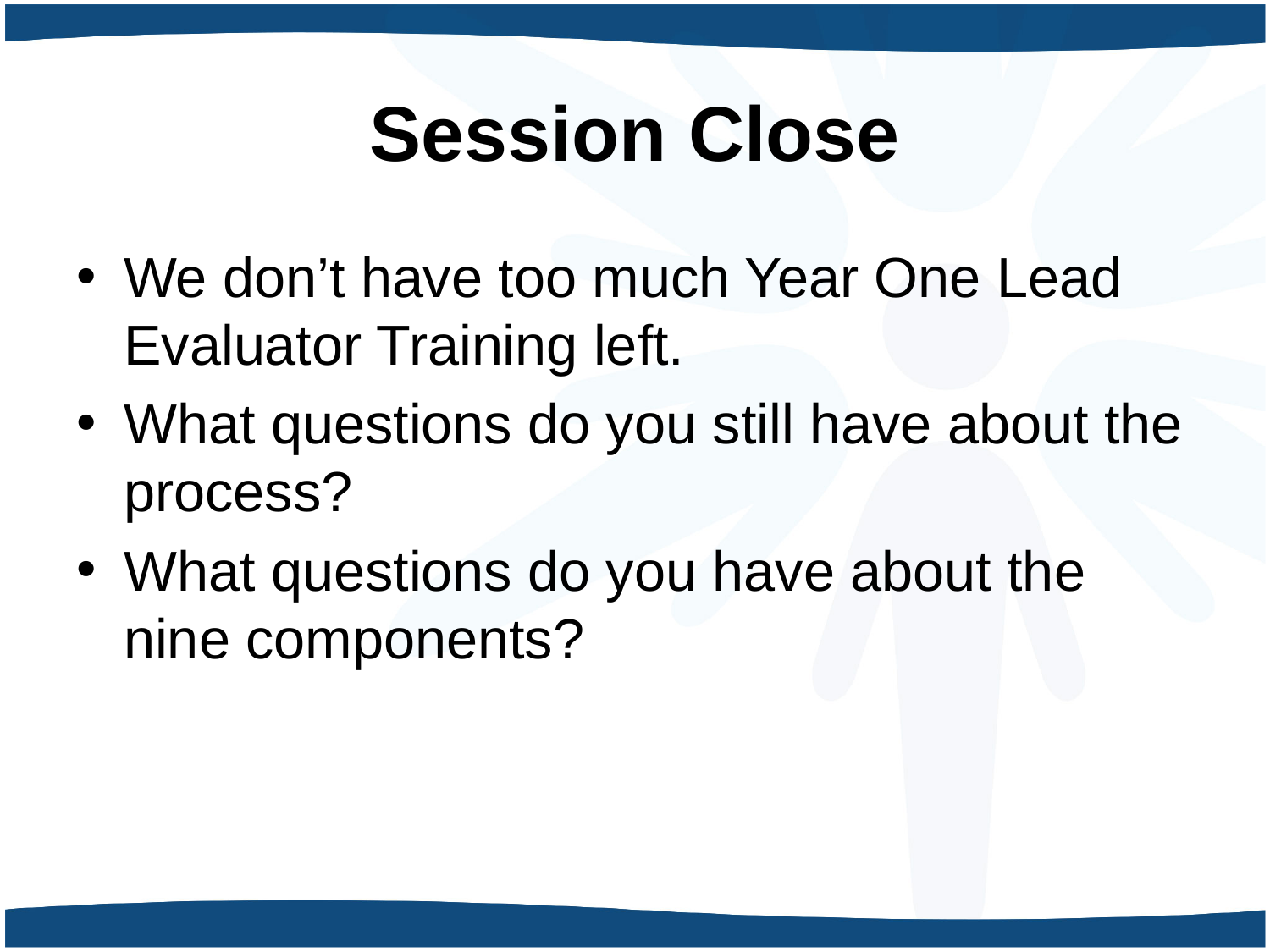

# Session Close
We don’t have too much Year One Lead Evaluator Training left.
What questions do you still have about the process?
What questions do you have about the nine components?